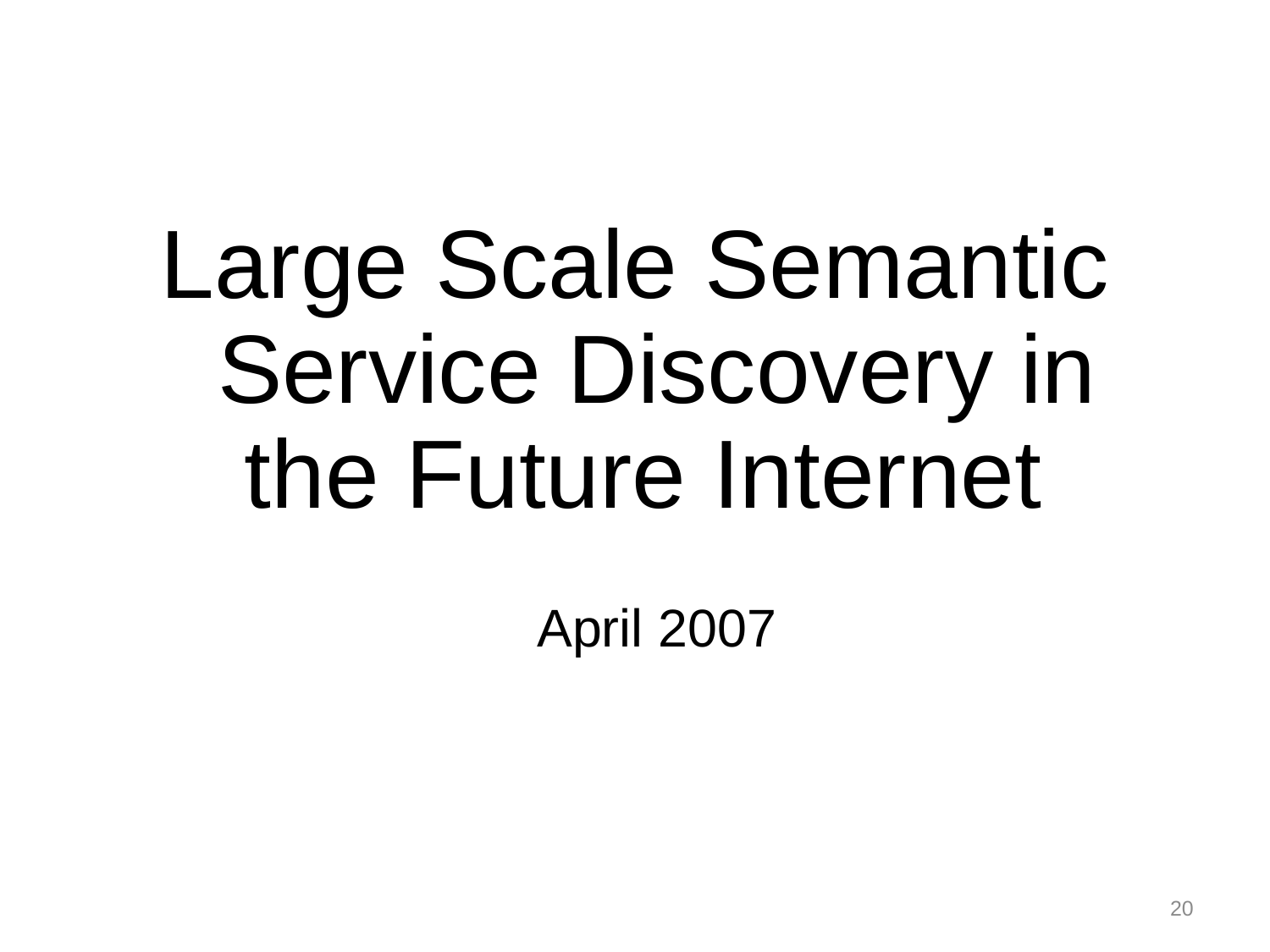

Large Scale Semantic Service Discovery in the Future Internet

	April 2007
20